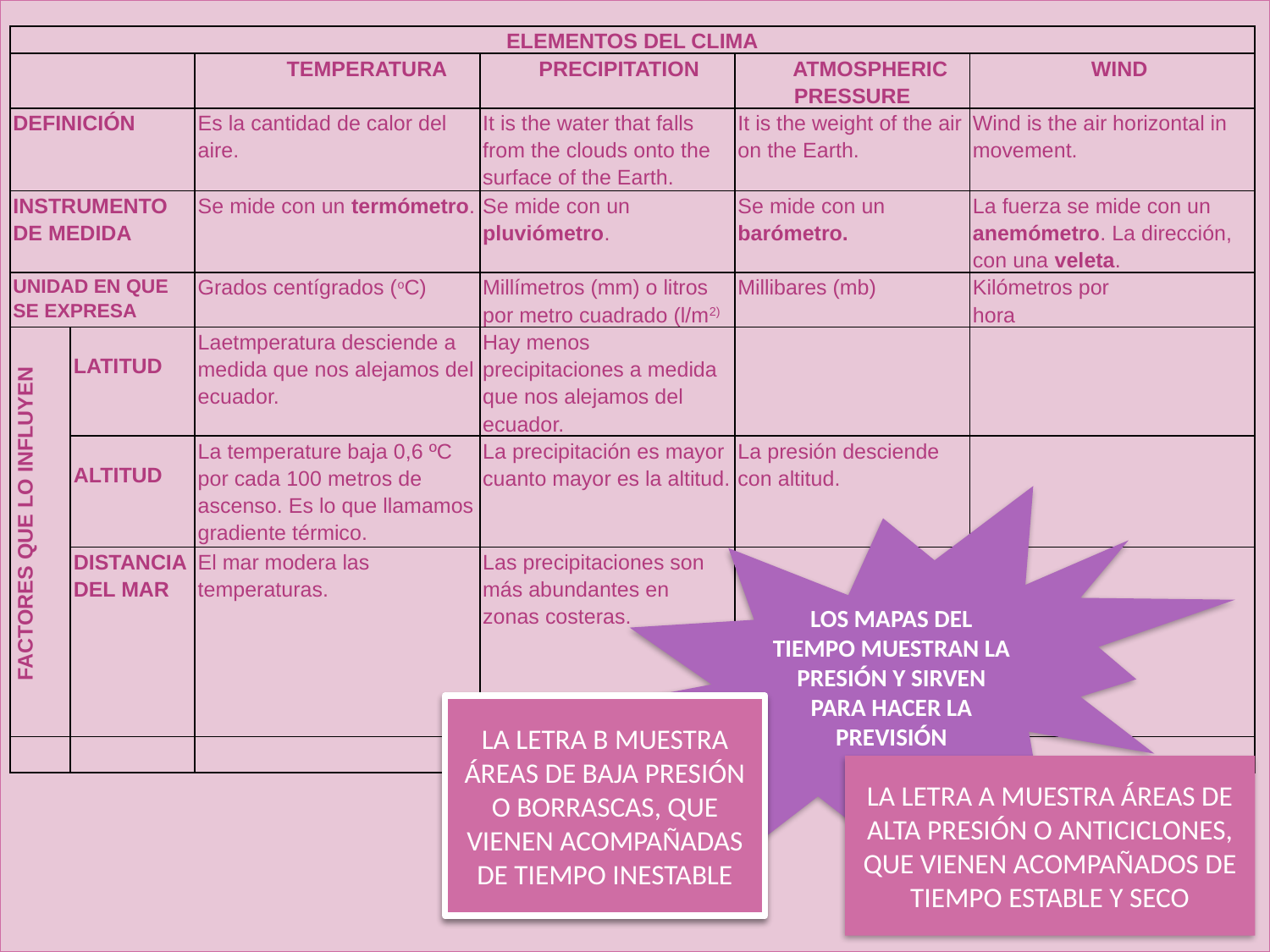

| ELEMENTOS DEL CLIMA |  |  |  |  |  |
| --- | --- | --- | --- | --- | --- |
|  |  | TEMPERATURA | PRECIPITATION | ATMOSPHERIC PRESSURE | WIND |
| DEFINICIÓN |  | Es la cantidad de calor del aire. | It is the water that falls from the clouds onto the surface of the Earth. | It is the weight of the air on the Earth. | Wind is the air horizontal in movement. |
| INSTRUMENTO DE MEDIDA |  | Se mide con un termómetro. | Se mide con un pluviómetro. | Se mide con un barómetro. | La fuerza se mide con un anemómetro. La dirección, con una veleta. |
| UNIDAD EN QUE SE EXPRESA |  | Grados centígrados (oC) | Millímetros (mm) o litros por metro cuadrado (l/m2) | Millibares (mb) | Kilómetros por hora |
| FACTORES QUE LO INFLUYEN | LATITUD | Laetmperatura desciende a medida que nos alejamos del ecuador. | Hay menos precipitaciones a medida que nos alejamos del ecuador. |  |  |
|  | ALTITUD | La temperature baja 0,6 ºC por cada 100 metros de ascenso. Es lo que llamamos gradiente térmico. | La precipitación es mayor cuanto mayor es la altitud. | La presión desciende con altitud. |  |
|  | DISTANCIA DEL MAR | El mar modera las temperaturas. | Las precipitaciones son más abundantes en zonas costeras. |  |  |
|  |  |  |  |  |  |
LOS MAPAS DEL TIEMPO MUESTRAN LA PRESIÓN Y SIRVEN PARA HACER LA PREVISIÓN
LA LETRA B MUESTRA ÁREAS DE BAJA PRESIÓN O BORRASCAS, QUE VIENEN ACOMPAÑADAS DE TIEMPO INESTABLE
LA LETRA A MUESTRA ÁREAS DE ALTA PRESIÓN O ANTICICLONES, QUE VIENEN ACOMPAÑADOS DE TIEMPO ESTABLE Y SECO